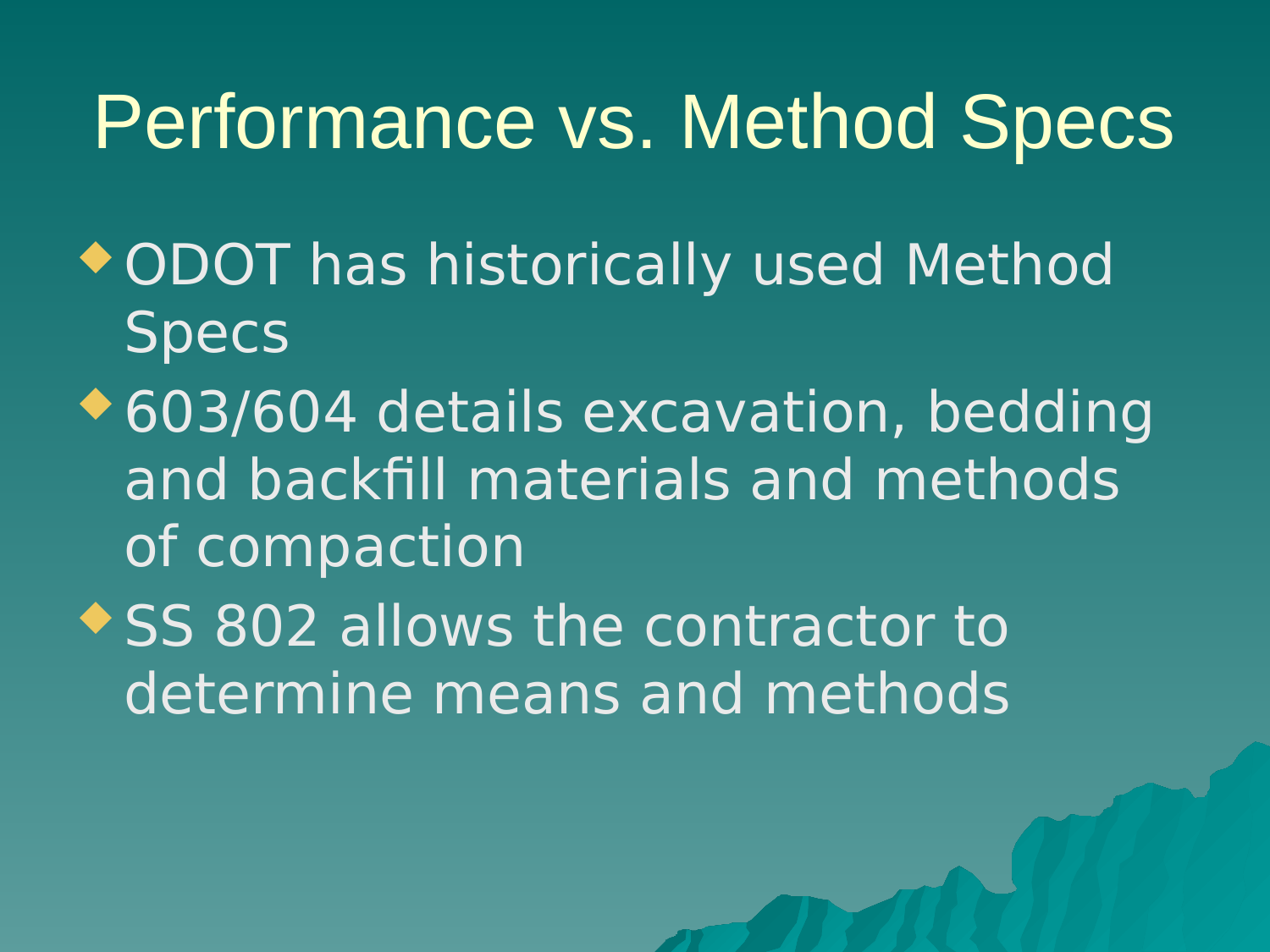

# Performance vs. Method Specs
ODOT has historically used Method Specs
603/604 details excavation, bedding and backfill materials and methods of compaction
SS 802 allows the contractor to determine means and methods